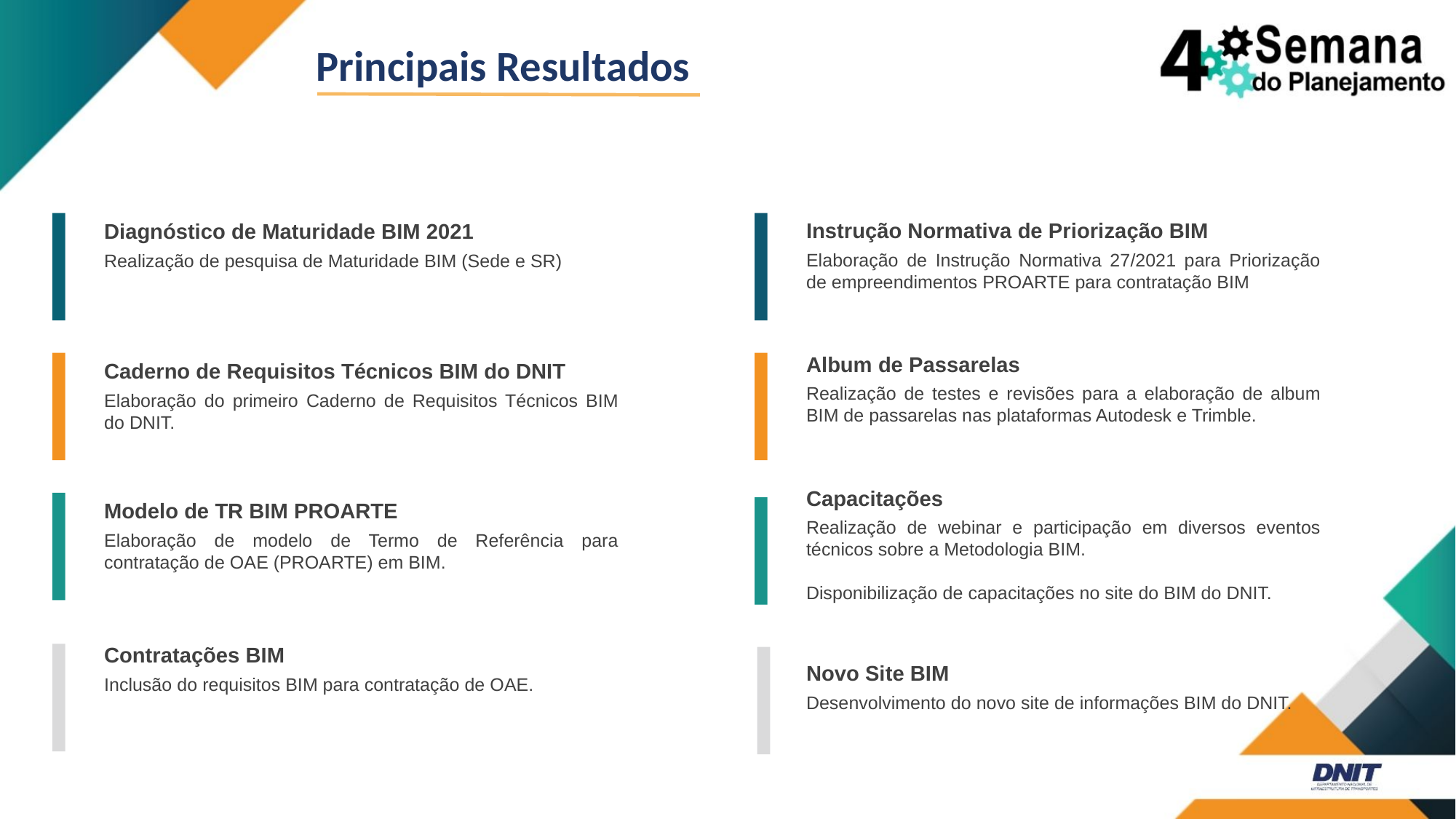

Principais Resultados
Instrução Normativa de Priorização BIM
Elaboração de Instrução Normativa 27/2021 para Priorização de empreendimentos PROARTE para contratação BIM
Diagnóstico de Maturidade BIM 2021
Realização de pesquisa de Maturidade BIM (Sede e SR)

Album de Passarelas
Realização de testes e revisões para a elaboração de album BIM de passarelas nas plataformas Autodesk e Trimble.
Caderno de Requisitos Técnicos BIM do DNIT
Elaboração do primeiro Caderno de Requisitos Técnicos BIM do DNIT.

Capacitações
Realização de webinar e participação em diversos eventos técnicos sobre a Metodologia BIM.
Disponibilização de capacitações no site do BIM do DNIT.
Modelo de TR BIM PROARTE
Elaboração de modelo de Termo de Referência para contratação de OAE (PROARTE) em BIM.

Contratações BIM
Inclusão do requisitos BIM para contratação de OAE.

Novo Site BIM
Desenvolvimento do novo site de informações BIM do DNIT.